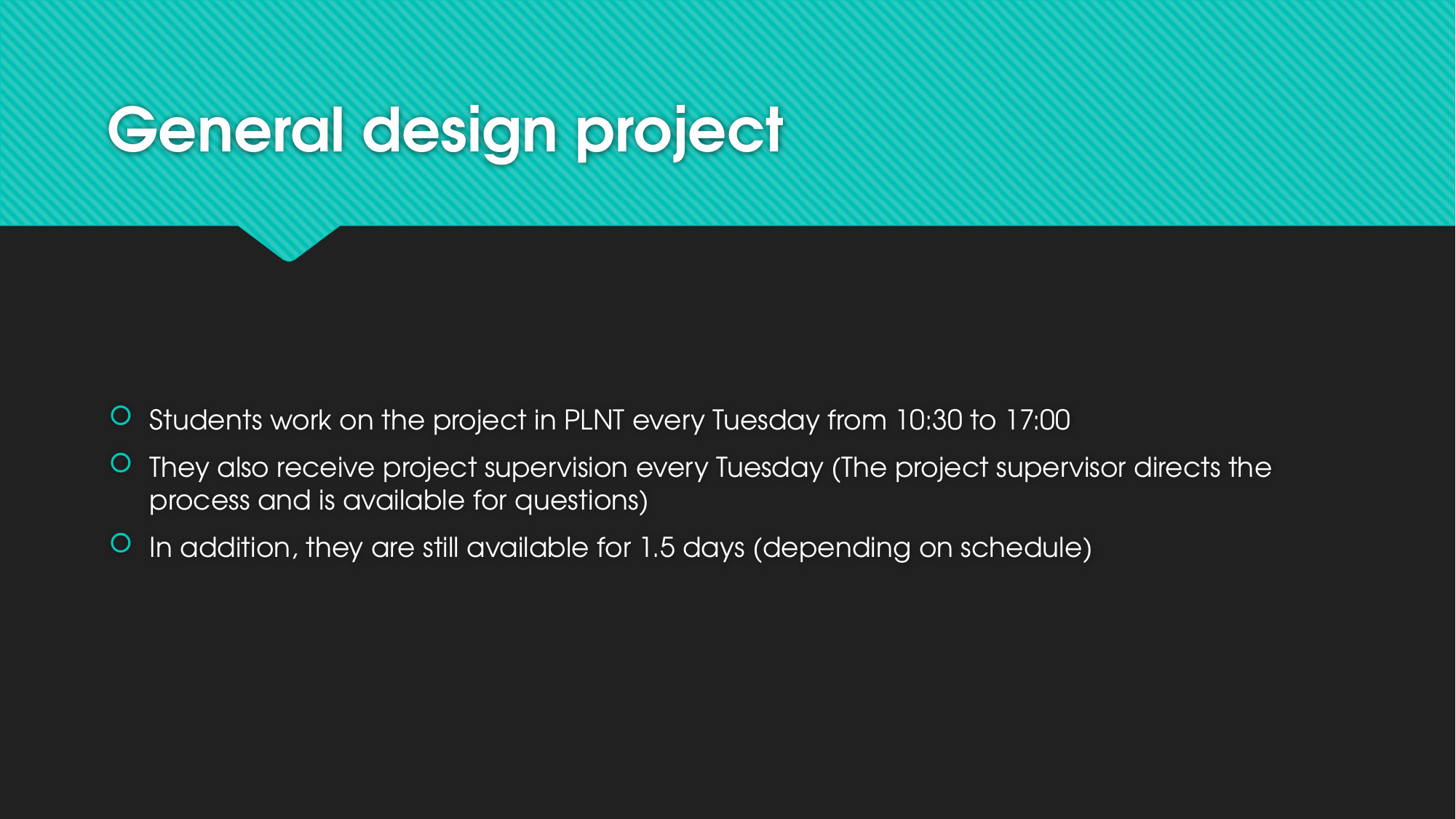

# General design project
Students work on the project in PLNT every Tuesday from 10:30 to 17:00
They also receive project supervision every Tuesday (The project supervisor directs the process and is available for questions)
In addition, they are still available for 1.5 days (depending on schedule)